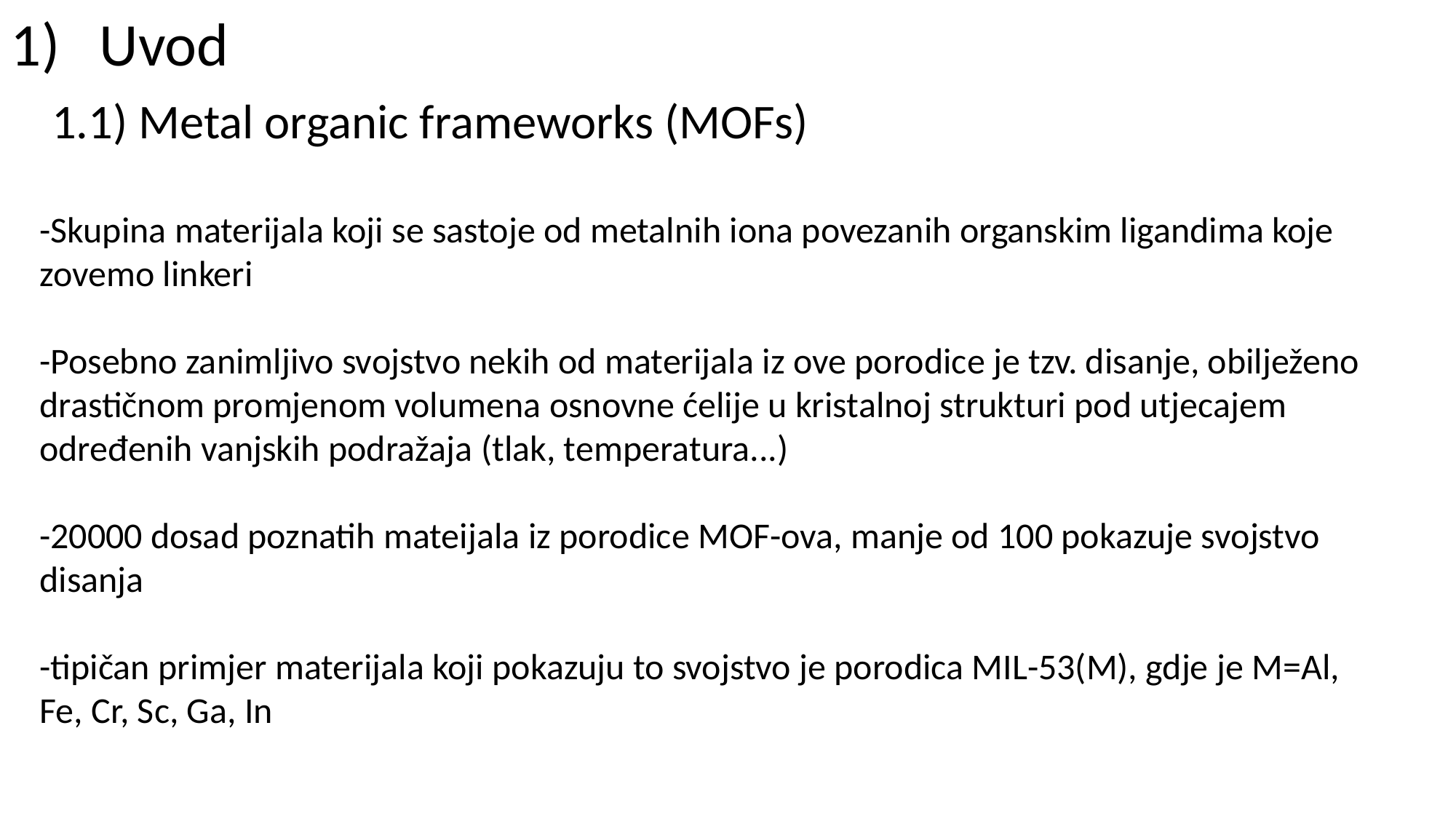

Uvod
   1.1) Metal organic frameworks (MOFs)
-Skupina materijala koji se sastoje od metalnih iona povezanih organskim ligandima koje zovemo linkeri

-Posebno zanimljivo svojstvo nekih od materijala iz ove porodice je tzv. disanje, obilježeno drastičnom promjenom volumena osnovne ćelije u kristalnoj strukturi pod utjecajem određenih vanjskih podražaja (tlak, temperatura...)

-20000 dosad poznatih mateijala iz porodice MOF-ova, manje od 100 pokazuje svojstvo disanja

-tipičan primjer materijala koji pokazuju to svojstvo je porodica MIL-53(M), gdje je M=Al, Fe, Cr, Sc, Ga, In